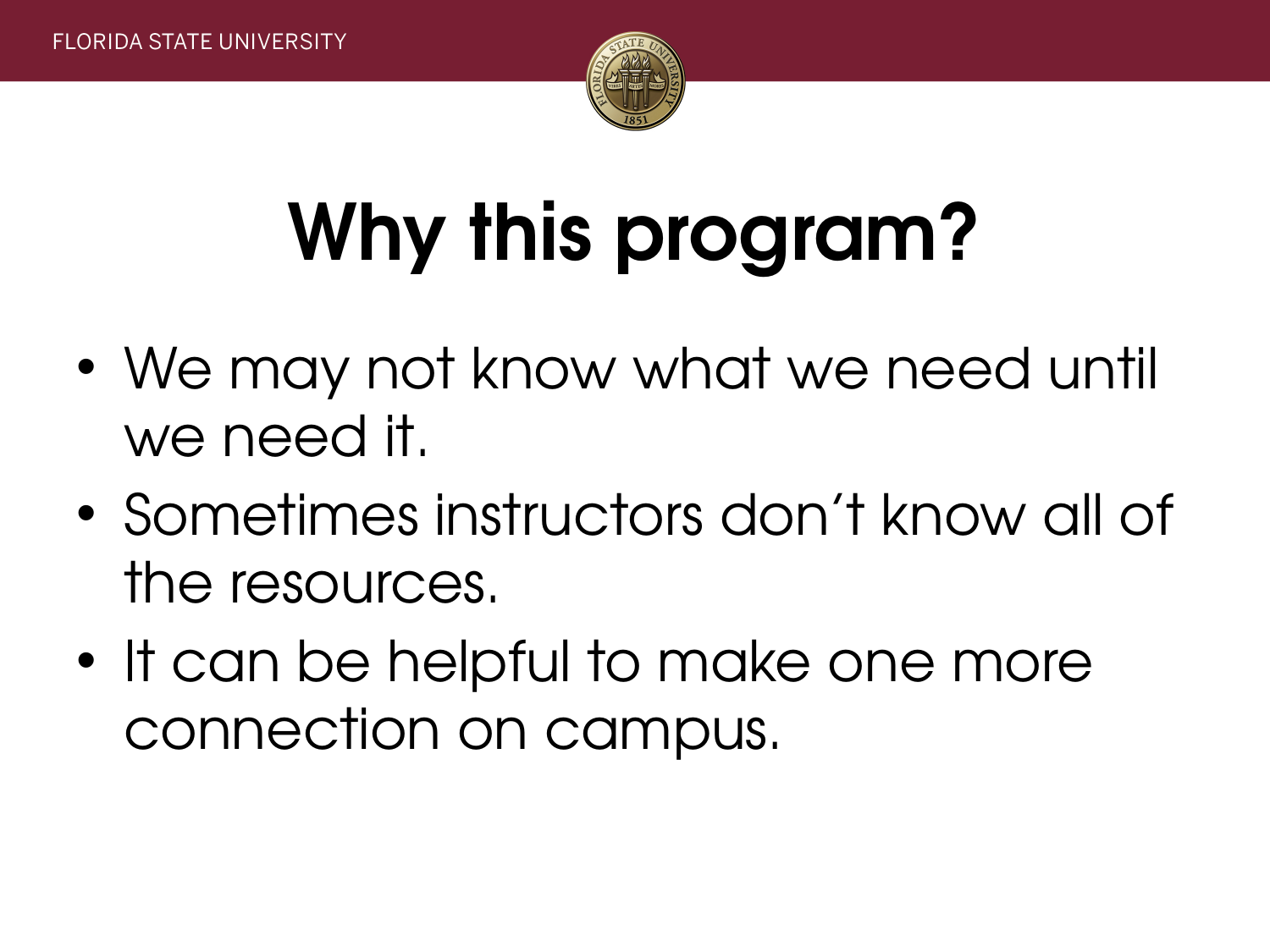

# Why this program?
We may not know what we need until we need it.
Sometimes instructors don’t know all of the resources.
It can be helpful to make one more connection on campus.